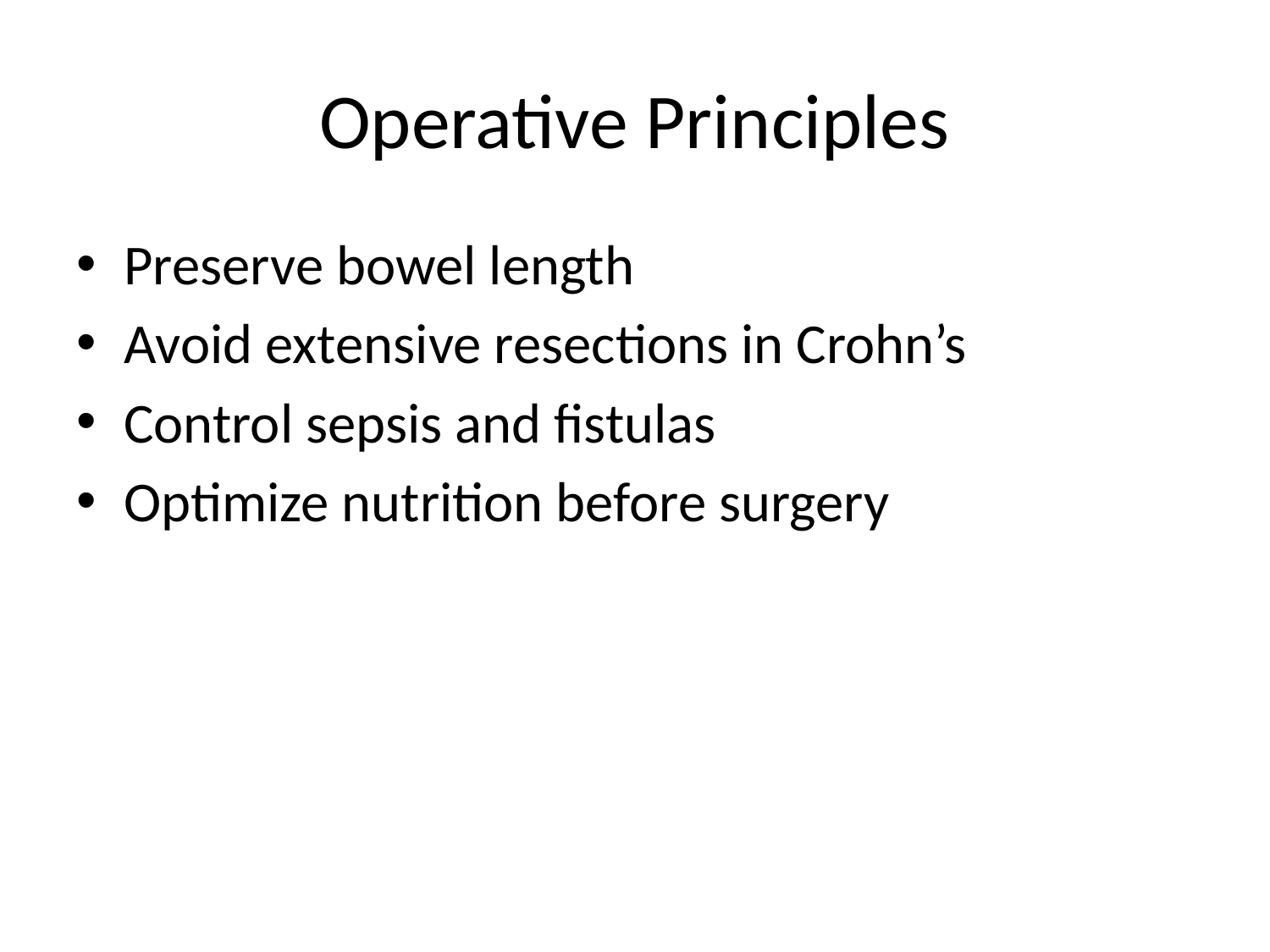

# Operative Principles
Preserve bowel length
Avoid extensive resections in Crohn’s
Control sepsis and fistulas
Optimize nutrition before surgery